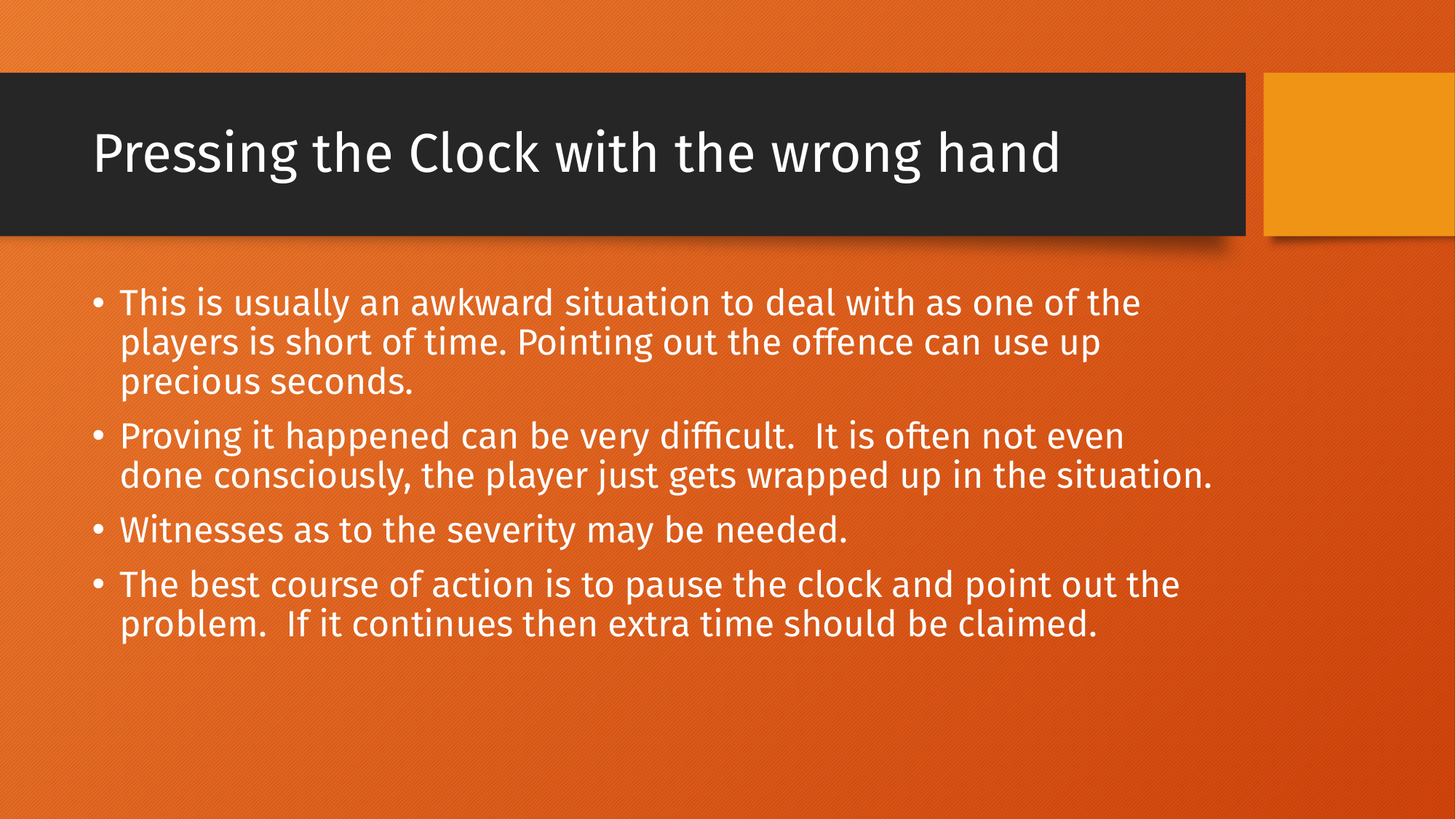

# Pressing the Clock with the wrong hand
This is usually an awkward situation to deal with as one of the players is short of time. Pointing out the offence can use up precious seconds.
Proving it happened can be very difficult.  It is often not even done consciously, the player just gets wrapped up in the situation.
Witnesses as to the severity may be needed.
The best course of action is to pause the clock and point out the problem.  If it continues then extra time should be claimed.